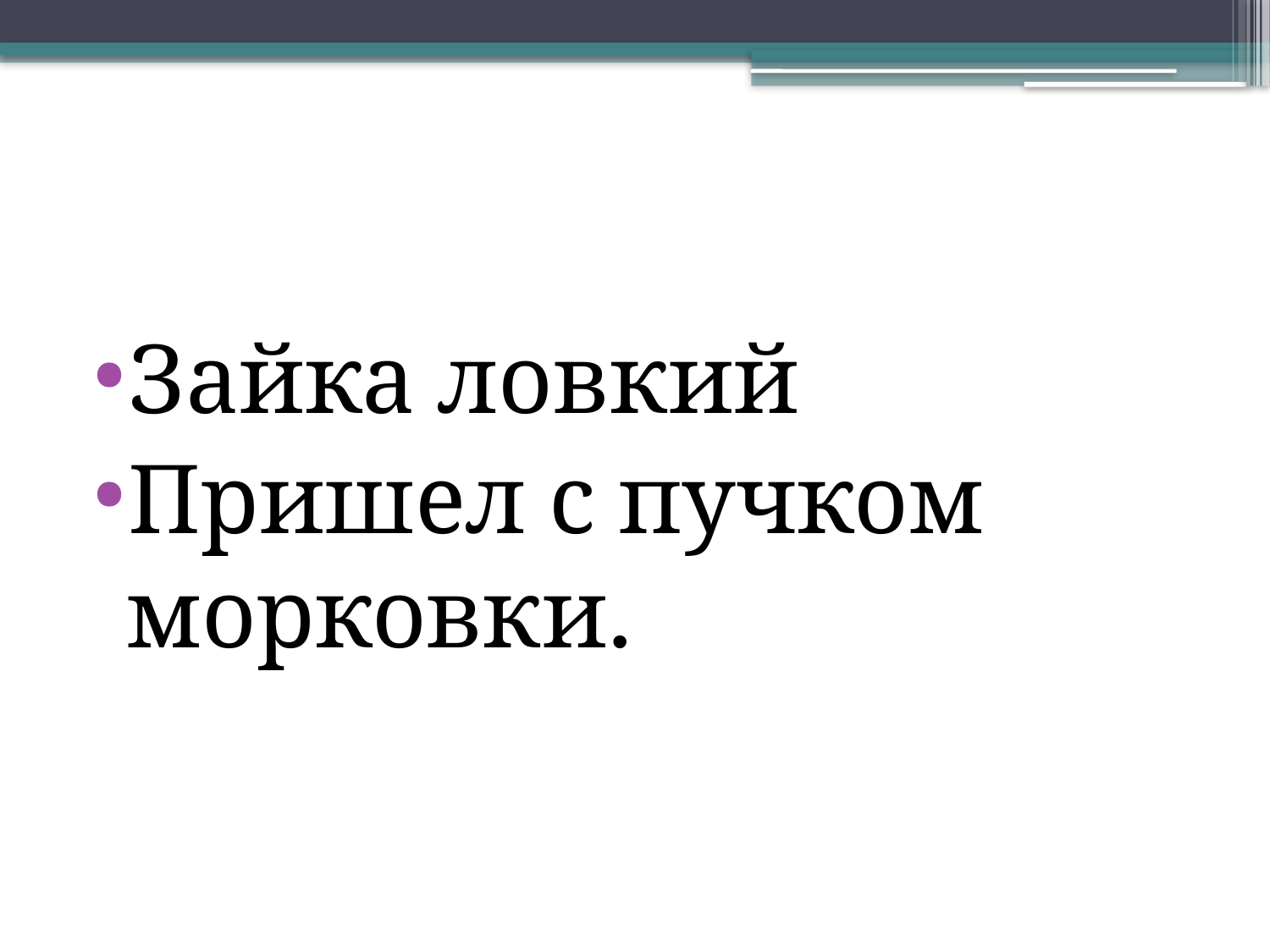

#
Зайка ловкий
Пришел с пучком морковки.